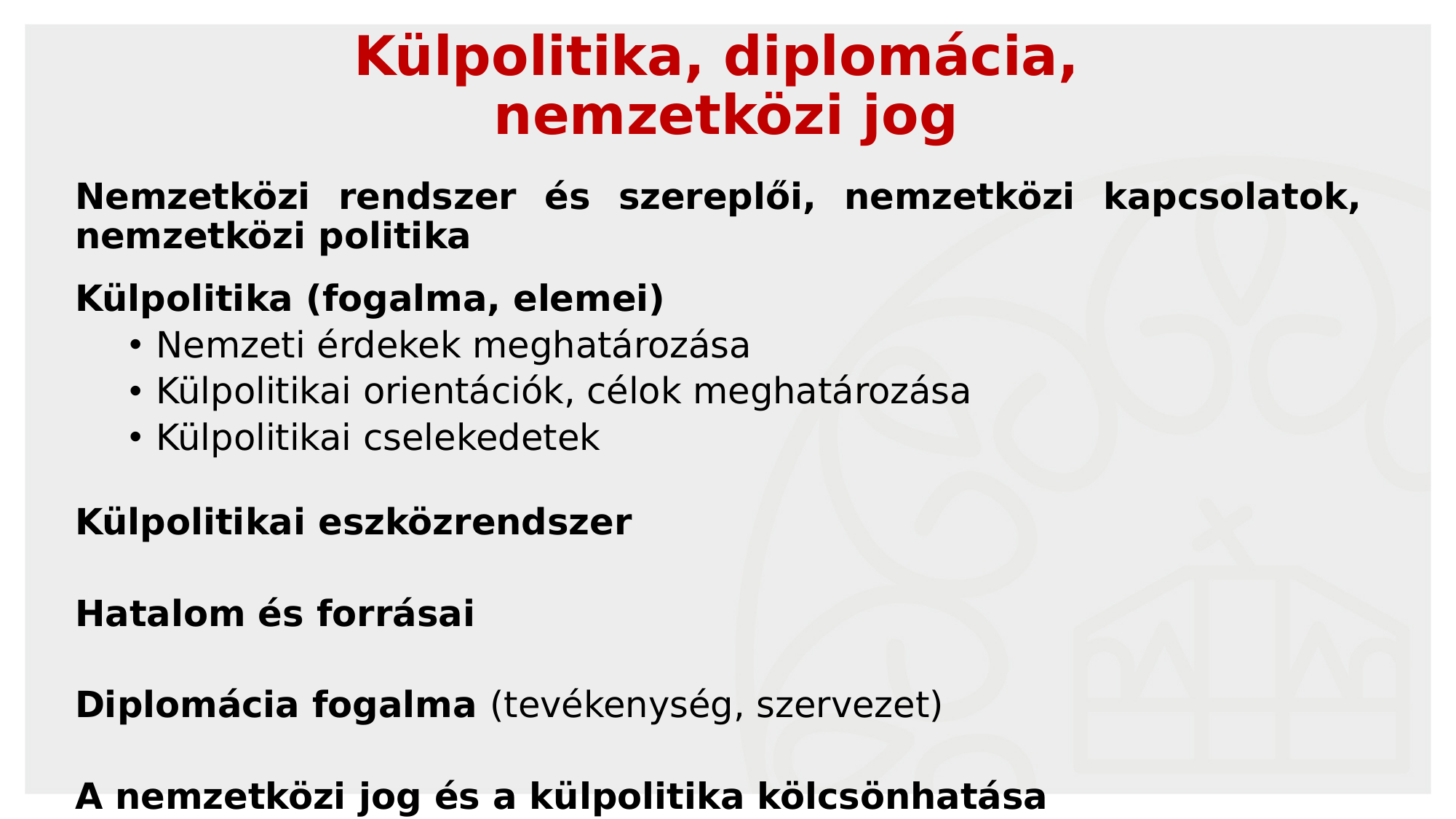

Külpolitika, diplomácia,
nemzetközi jog
Nemzetközi rendszer és szereplői, nemzetközi kapcsolatok, nemzetközi politika
Külpolitika (fogalma, elemei)
Nemzeti érdekek meghatározása
Külpolitikai orientációk, célok meghatározása
Külpolitikai cselekedetek

Külpolitikai eszközrendszer

Hatalom és forrásai

Diplomácia fogalma (tevékenység, szervezet)

A nemzetközi jog és a külpolitika kölcsönhatása